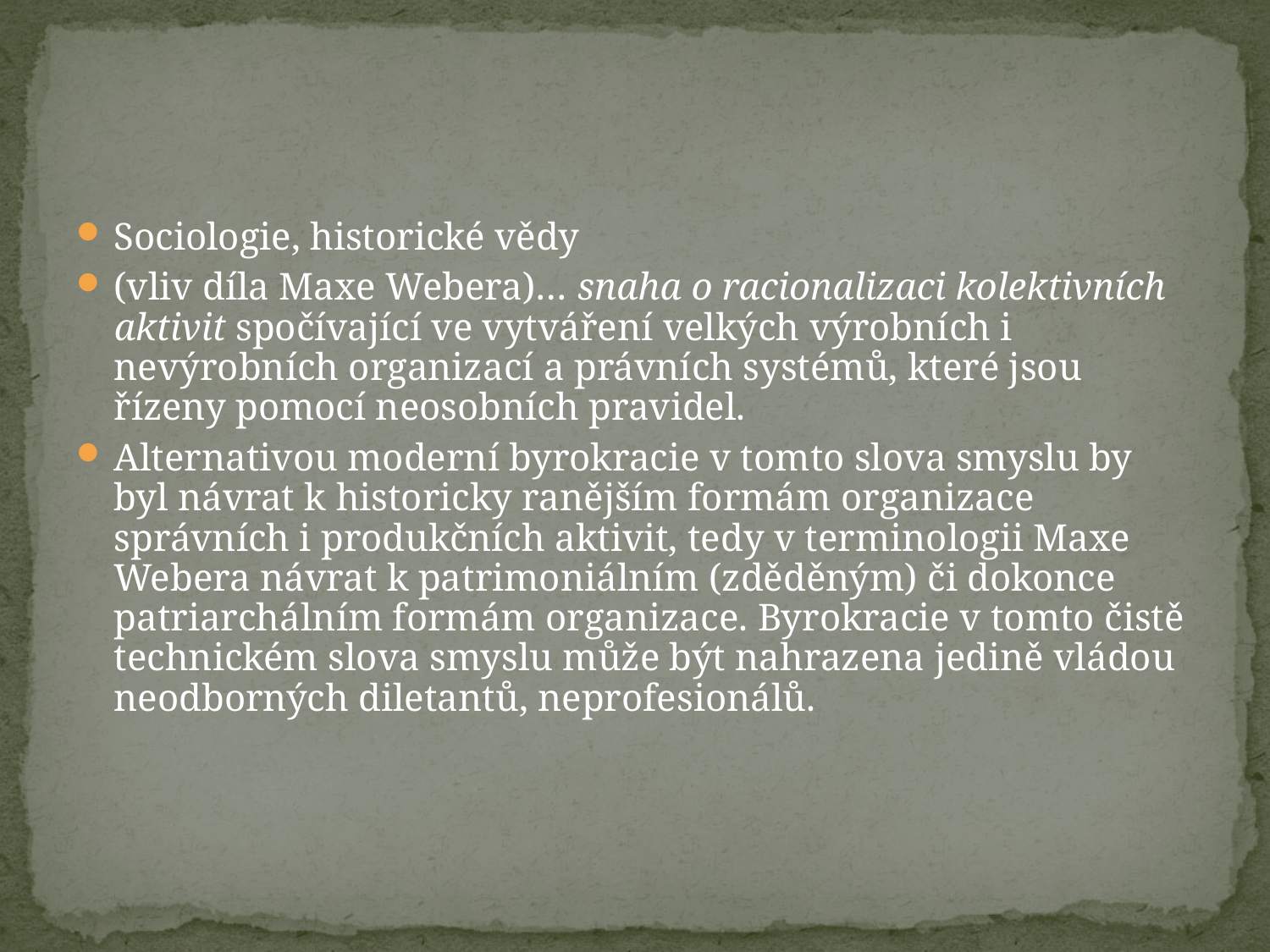

#
Sociologie, historické vědy
(vliv díla Maxe Webera)… snaha o racionalizaci kolektivních aktivit spočívající ve vytváření velkých výrobních i nevýrobních organizací a právních systémů, které jsou řízeny pomocí neosobních pravidel.
Alternativou moderní byrokracie v tomto slova smyslu by byl návrat k historicky ranějším formám organizace správních i produkčních aktivit, tedy v terminologii Maxe Webera návrat k patrimoniálním (zděděným) či dokonce patriarchálním formám organizace. Byrokracie v tomto čistě technickém slova smyslu může být nahrazena jedině vládou neodborných diletantů, neprofesionálů.